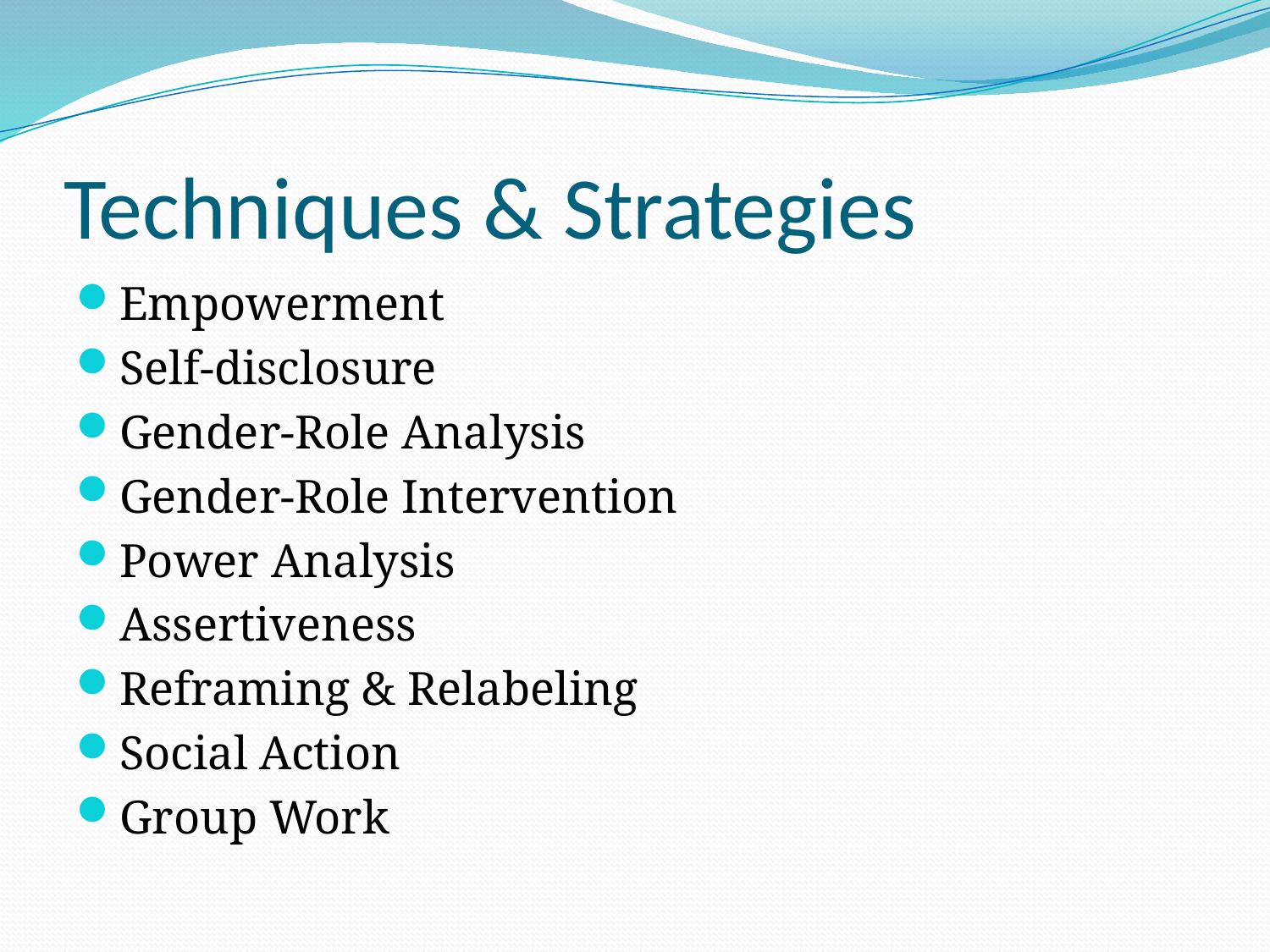

# Techniques & Strategies
Empowerment
Self-disclosure
Gender-Role Analysis
Gender-Role Intervention
Power Analysis
Assertiveness
Reframing & Relabeling
Social Action
Group Work